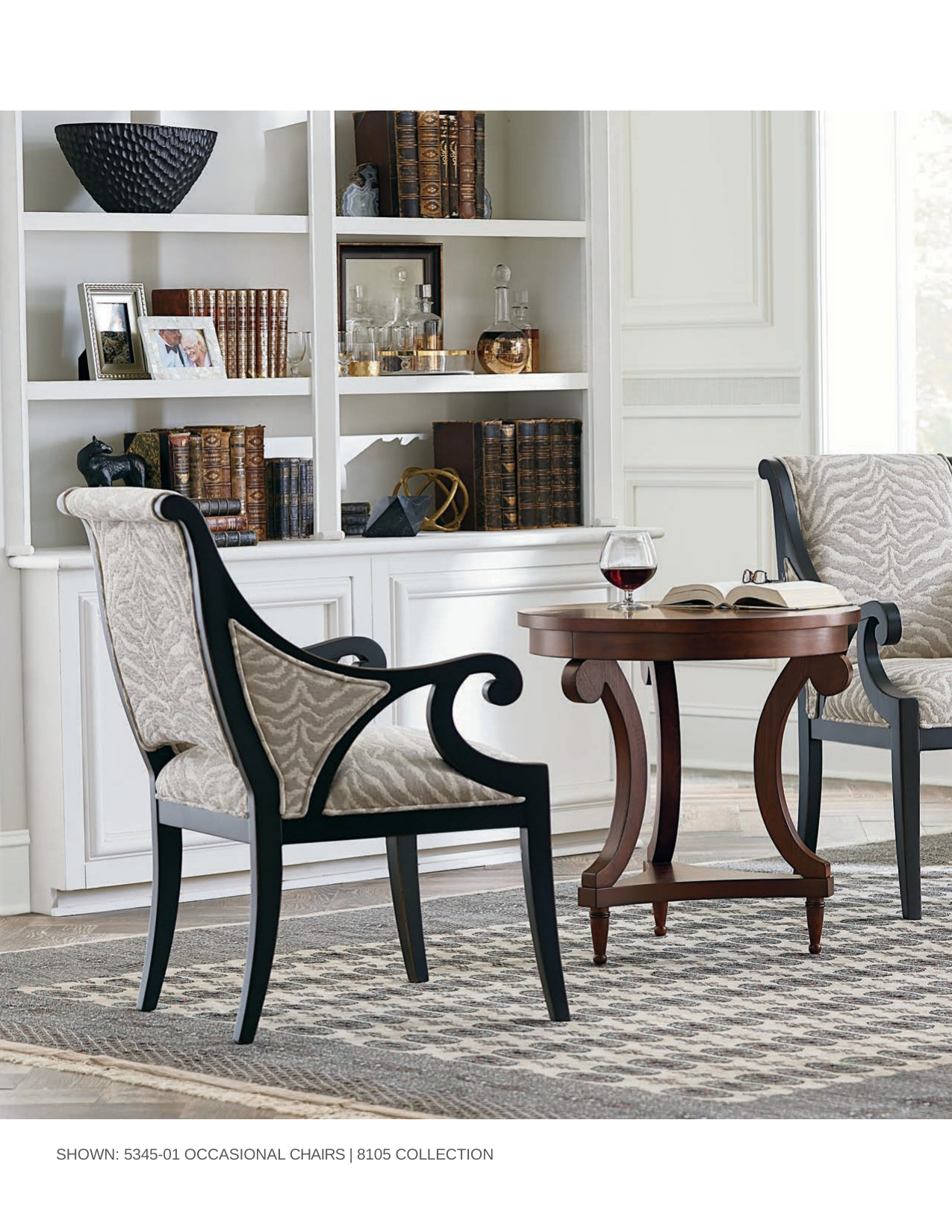

SHOWN: 5345-01 OCCASIONAL CHAIRS | 8105 COLLECTION